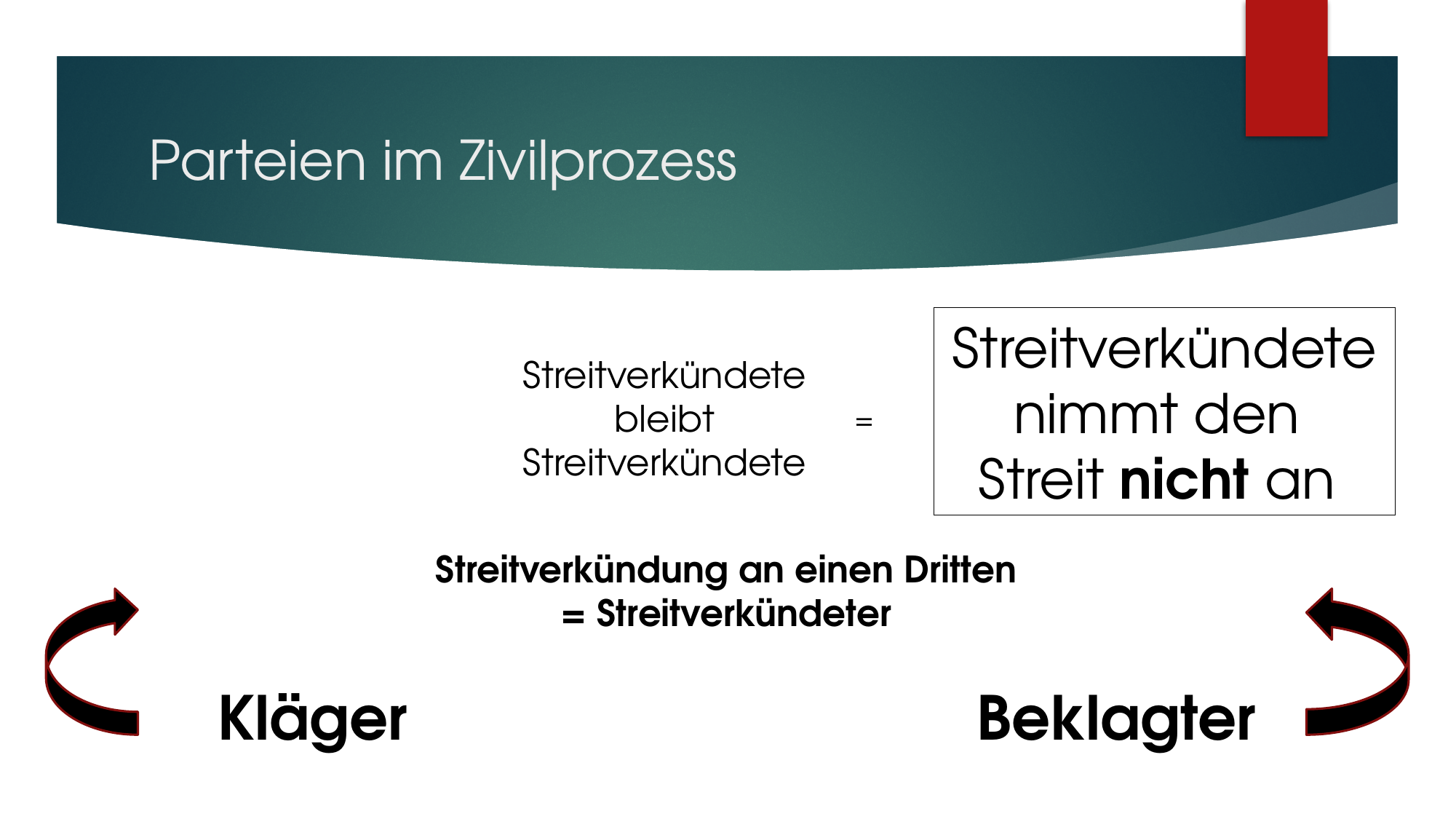

# Parteien im Zivilprozess
Streitverkündete nimmt den
Streit nicht an
Streitverkündete bleibt Streitverkündete
=
Streitverkündung an einen Dritten
= Streitverkündeter

Kläger
Beklagter